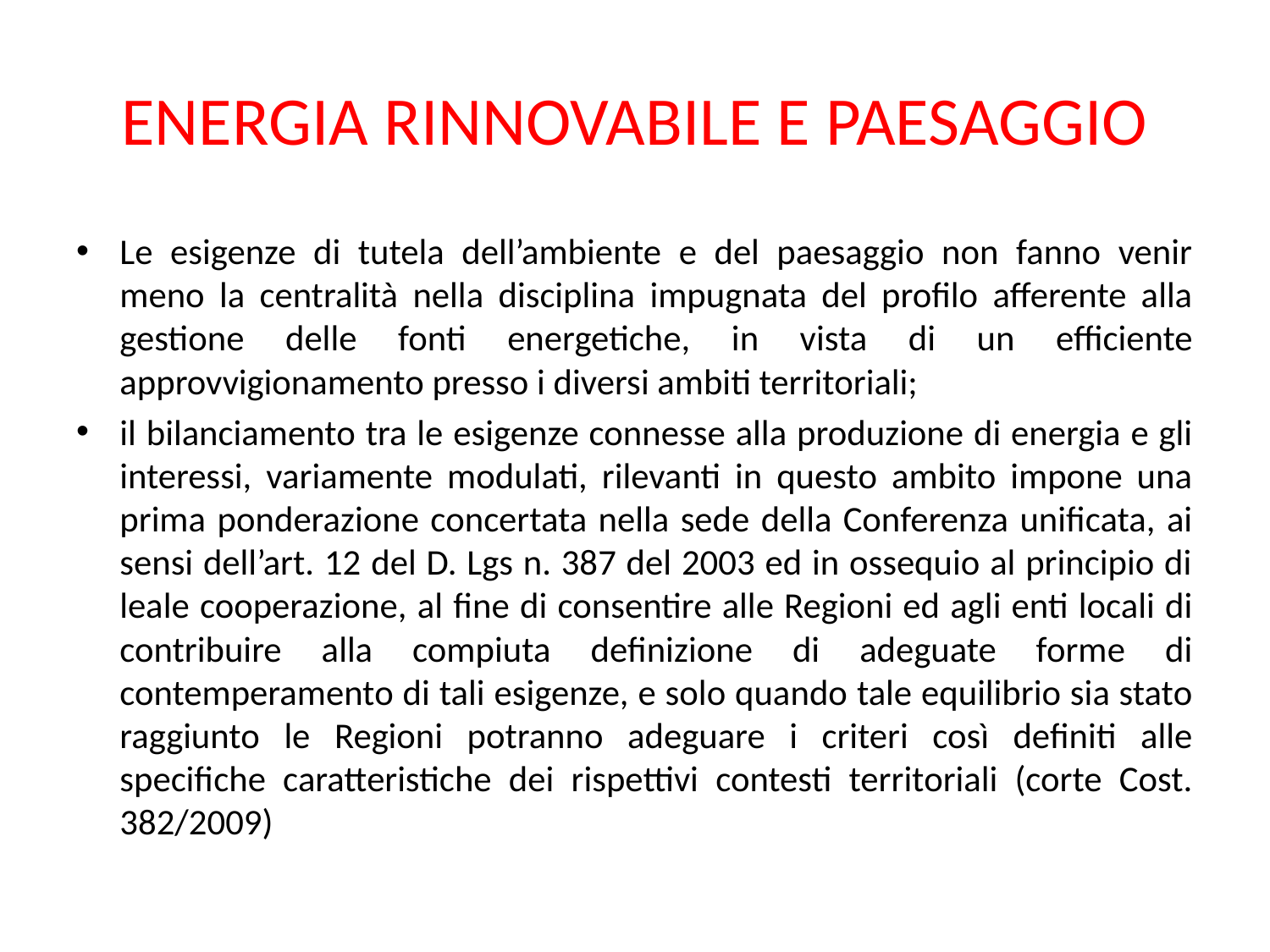

# ENERGIA RINNOVABILE E PAESAGGIO
Le esigenze di tutela dell’ambiente e del paesaggio non fanno venir meno la centralità nella disciplina impugnata del profilo afferente alla gestione delle fonti energetiche, in vista di un efficiente approvvigionamento presso i diversi ambiti territoriali;
il bilanciamento tra le esigenze connesse alla produzione di energia e gli interessi, variamente modulati, rilevanti in questo ambito impone una prima ponderazione concertata nella sede della Conferenza unificata, ai sensi dell’art. 12 del D. Lgs n. 387 del 2003 ed in ossequio al principio di leale cooperazione, al fine di consentire alle Regioni ed agli enti locali di contribuire alla compiuta definizione di adeguate forme di contemperamento di tali esigenze, e solo quando tale equilibrio sia stato raggiunto le Regioni potranno adeguare i criteri così definiti alle specifiche caratteristiche dei rispettivi contesti territoriali (corte Cost. 382/2009)